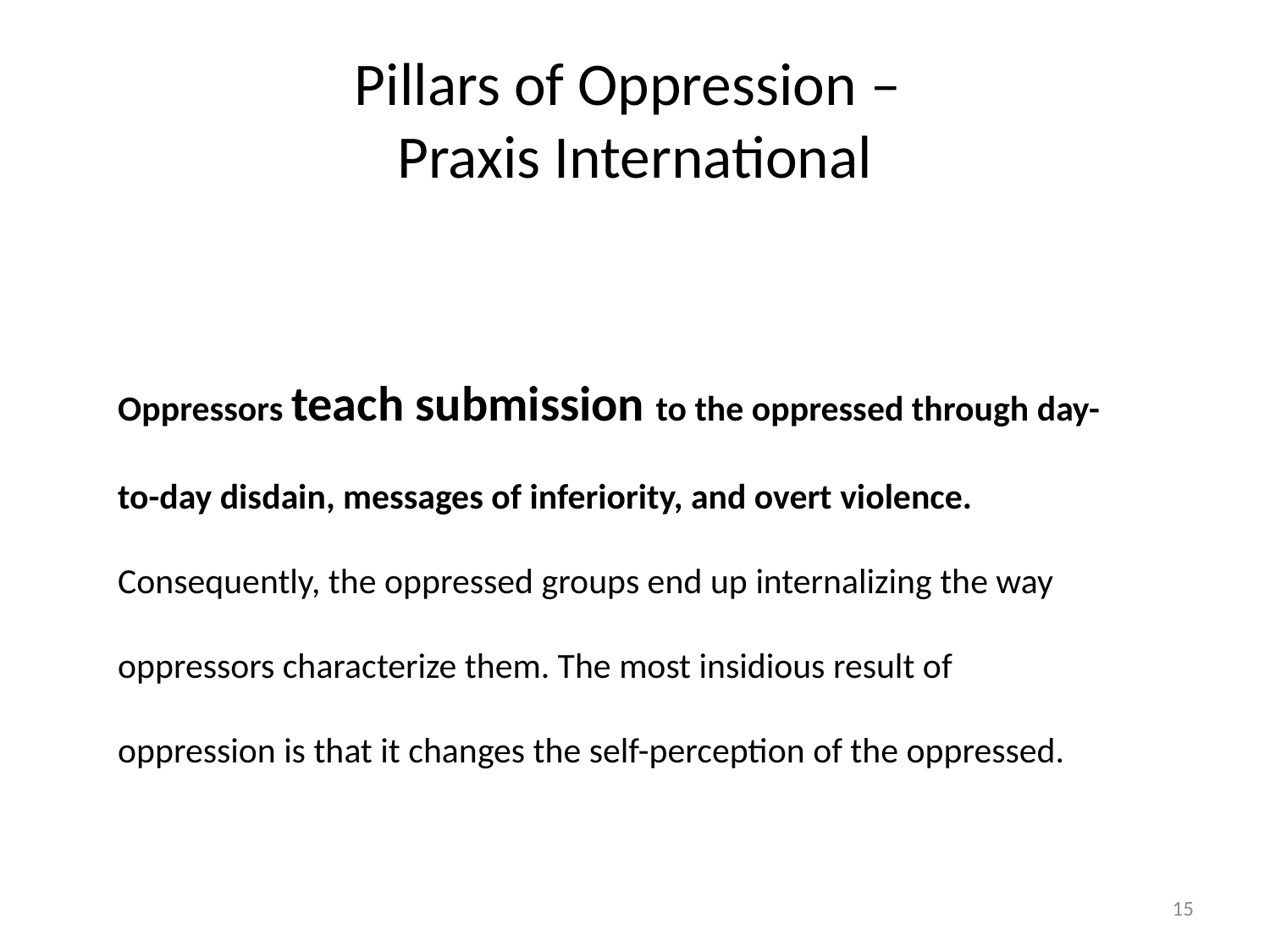

# Pillars of Oppression – Praxis International
Oppressors teach submission to the oppressed through day-to-day disdain, messages of inferiority, and overt violence.
Consequently, the oppressed groups end up internalizing the way oppressors characterize them. The most insidious result of oppression is that it changes the self-perception of the oppressed.

15